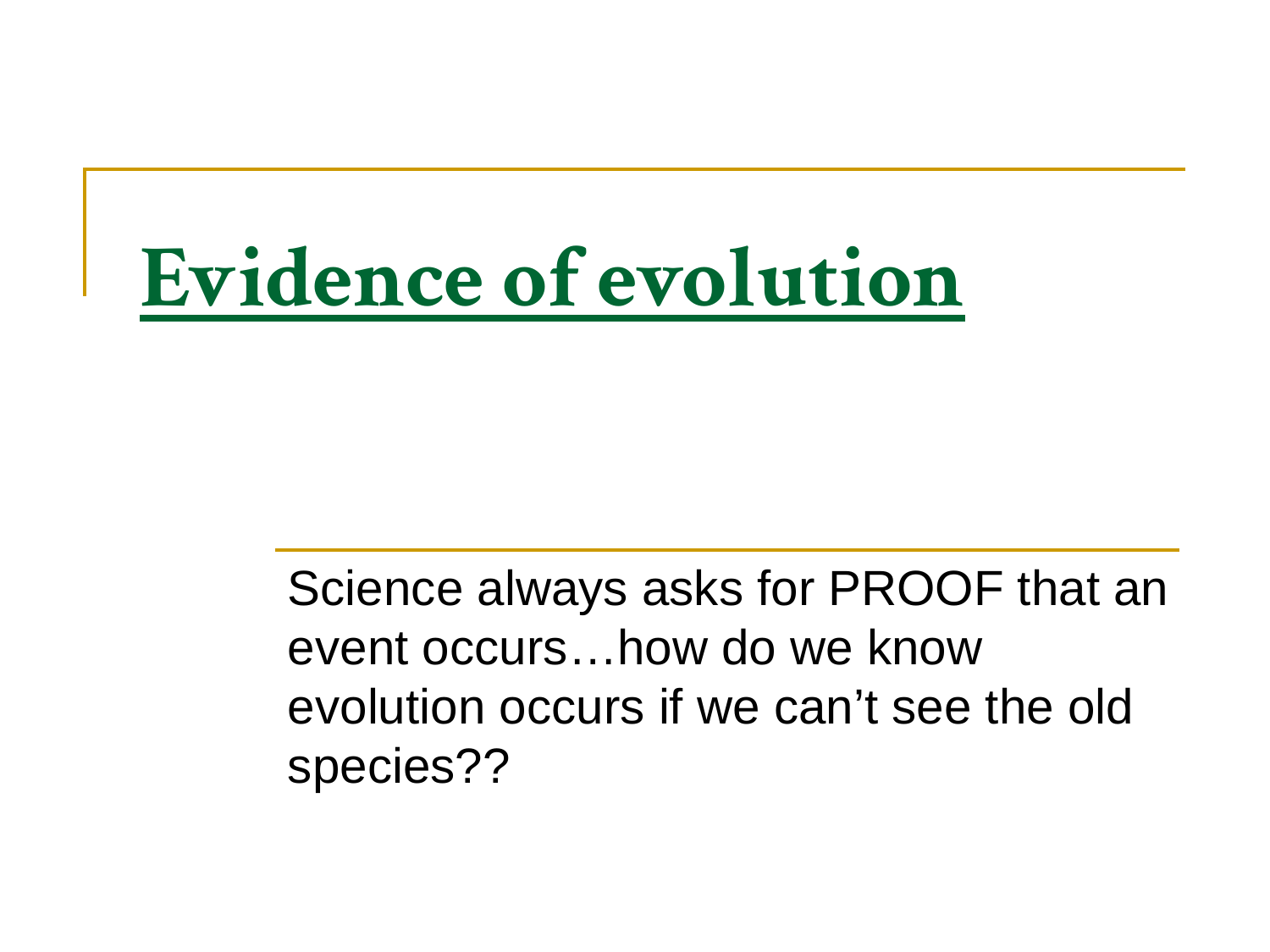

# Evidence of evolution
Science always asks for PROOF that an event occurs…how do we know evolution occurs if we can’t see the old species??